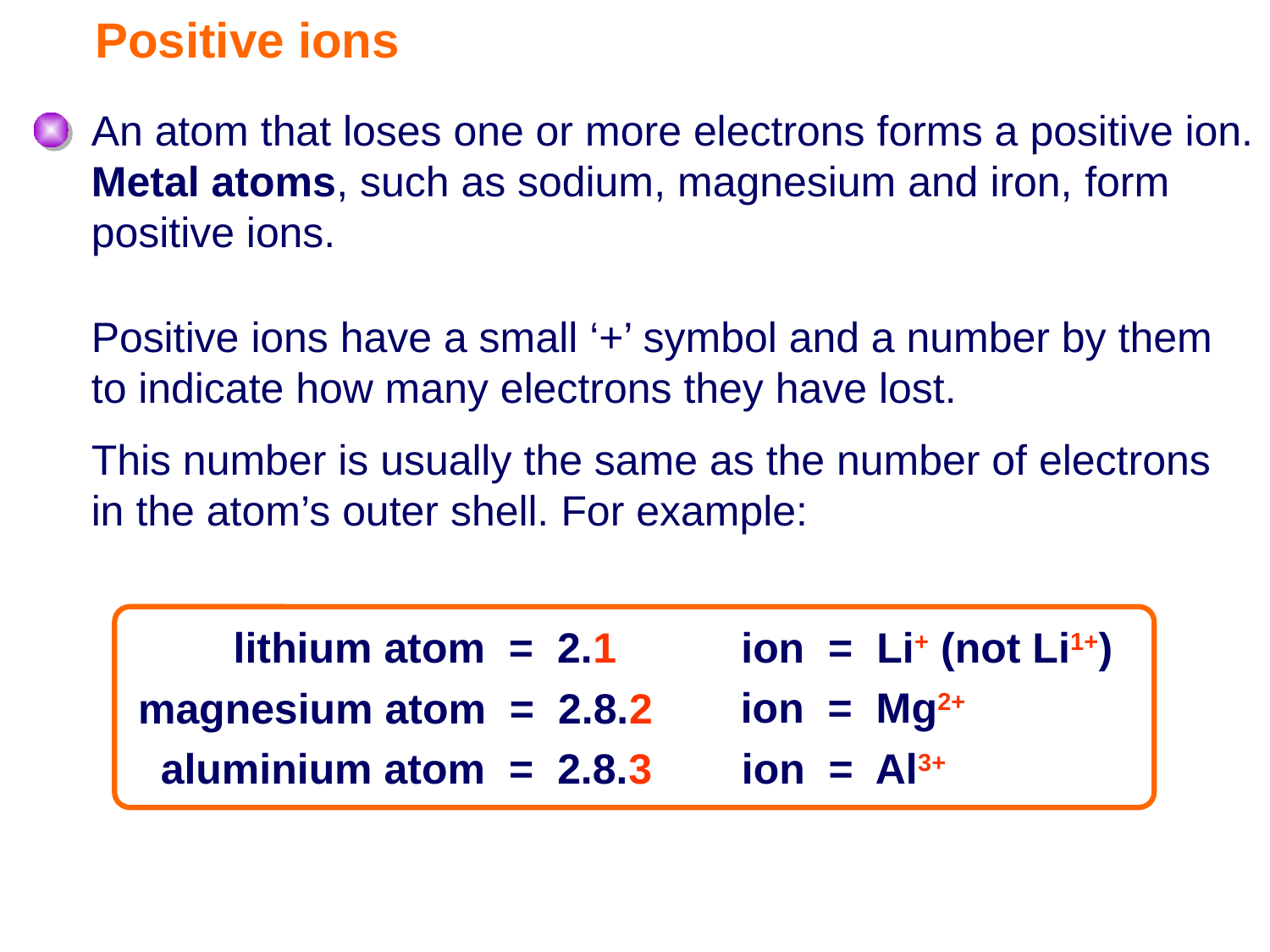

# Positive ions
An atom that loses one or more electrons forms a positive ion.
Metal atoms, such as sodium, magnesium and iron, form positive ions.

Positive ions have a small ‘+’ symbol and a number by them to indicate how many electrons they have lost.
This number is usually the same as the number of electrons
in the atom’s outer shell. For example:

lithium atom  =  2.1
ion  =  Li+ (not Li1+)
ion  =  Mg2+
magnesium atom  =  2.8.2
aluminium atom  =  2.8.3
ion  =  Al3+